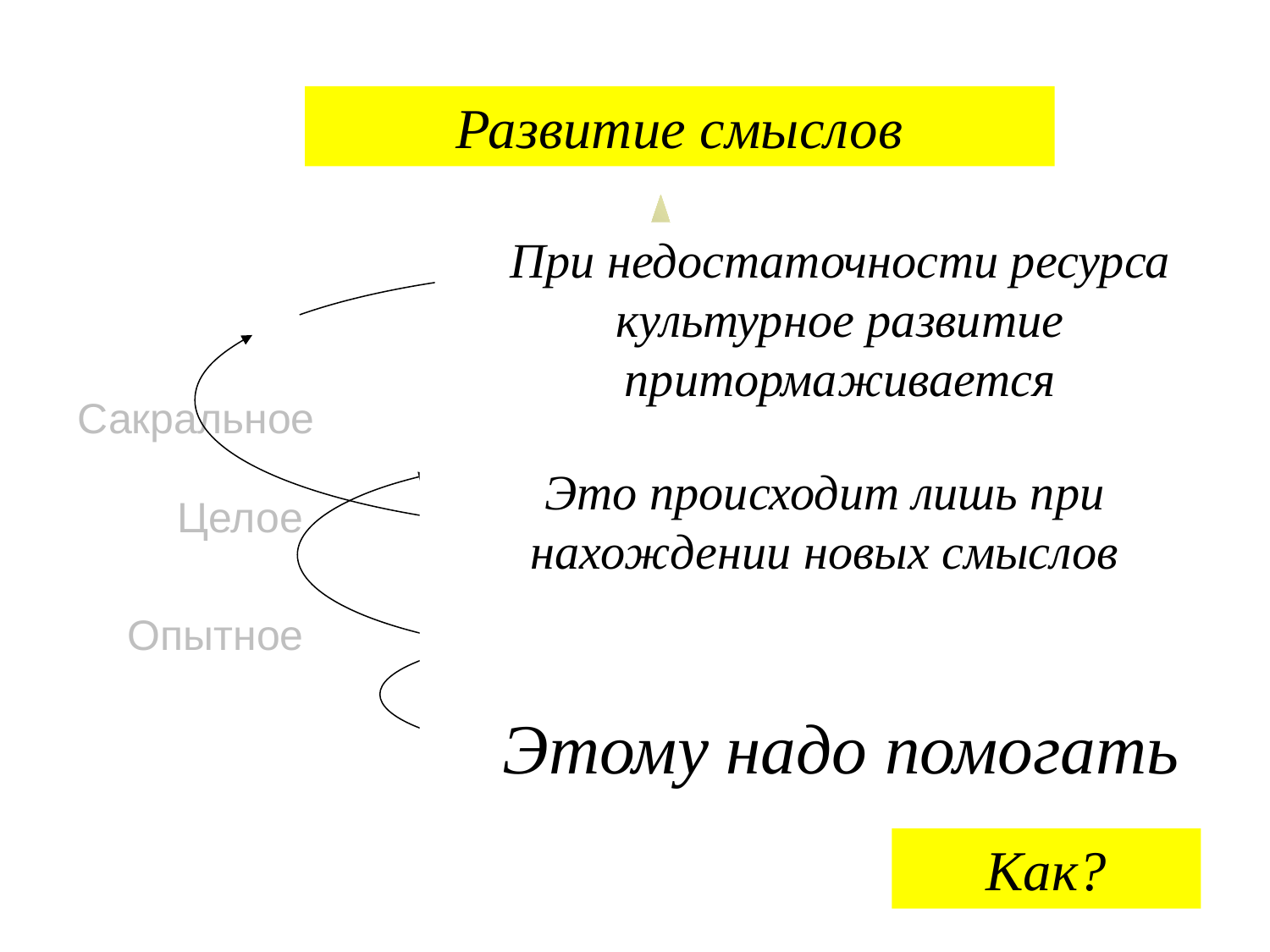

Развитие смыслов

При недостаточности ресурса культурное развитие притормаживается

Это происходит лишь при нахождении новых смыслов

Сакральное
Рутинное
Целое
Дробное
Опытное
Мыслимое

Этому надо помогать

Динамика культуры

Как?